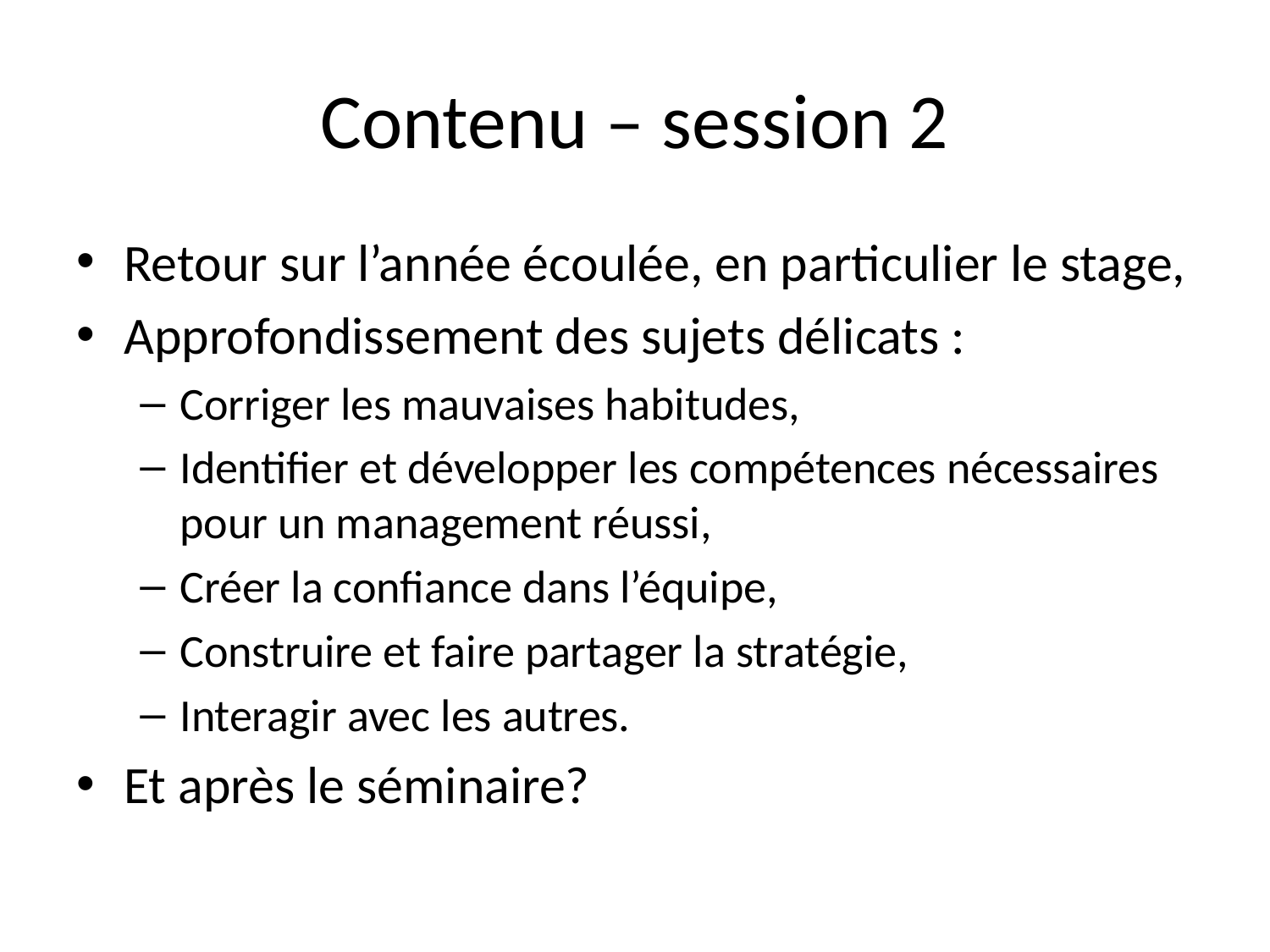

# Contenu – session 2
Retour sur l’année écoulée, en particulier le stage,
Approfondissement des sujets délicats :
Corriger les mauvaises habitudes,
Identifier et développer les compétences nécessaires pour un management réussi,
Créer la confiance dans l’équipe,
Construire et faire partager la stratégie,
Interagir avec les autres.
Et après le séminaire?